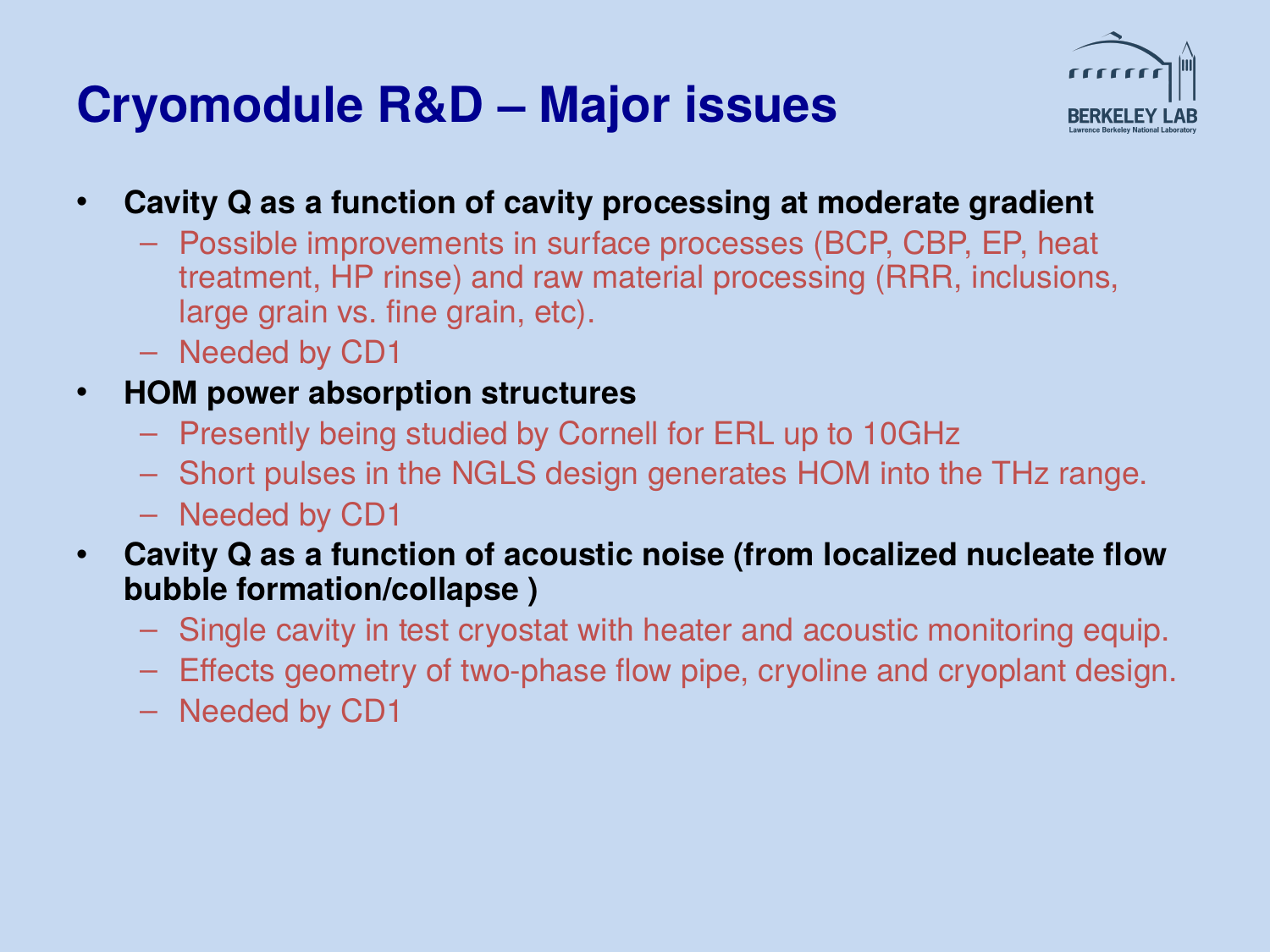

# Cryomodule R&D – Major issues
Cavity Q as a function of cavity processing at moderate gradient
Possible improvements in surface processes (BCP, CBP, EP, heat treatment, HP rinse) and raw material processing (RRR, inclusions, large grain vs. fine grain, etc).
Needed by CD1
HOM power absorption structures
Presently being studied by Cornell for ERL up to 10GHz
Short pulses in the NGLS design generates HOM into the THz range.
Needed by CD1
Cavity Q as a function of acoustic noise (from localized nucleate flow bubble formation/collapse )
Single cavity in test cryostat with heater and acoustic monitoring equip.
Effects geometry of two-phase flow pipe, cryoline and cryoplant design.
Needed by CD1